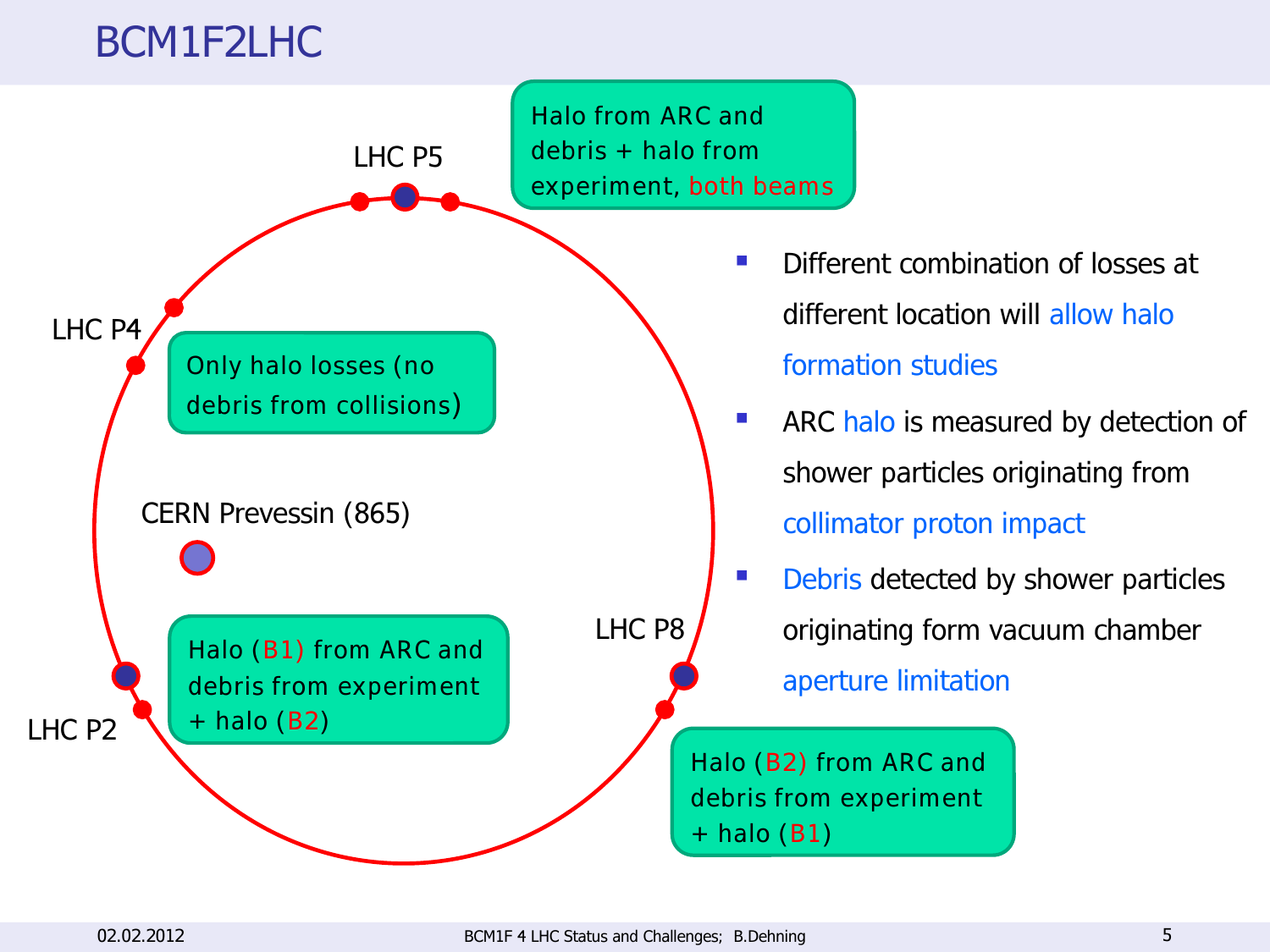

# BCM1F2LHC
Halo from ARC and debris + halo from experiment, both beams
LHC P5

Different combination of losses at different location will allow halo formation studies
ARC halo is measured by detection of shower particles originating from  collimator proton impact
Debris detected by shower particles originating form vacuum chamber aperture limitation

LHC P4

Only halo losses (no debris from collisions)

CERN Prevessin (865)

LHC P8
Halo (B1) from ARC and debris from experiment + halo (B2)

LHC P2

Halo (B2) from ARC and debris from experiment + halo (B1)
5
02.02.2012
BCM1F 4 LHC Status and Challenges;  B.Dehning